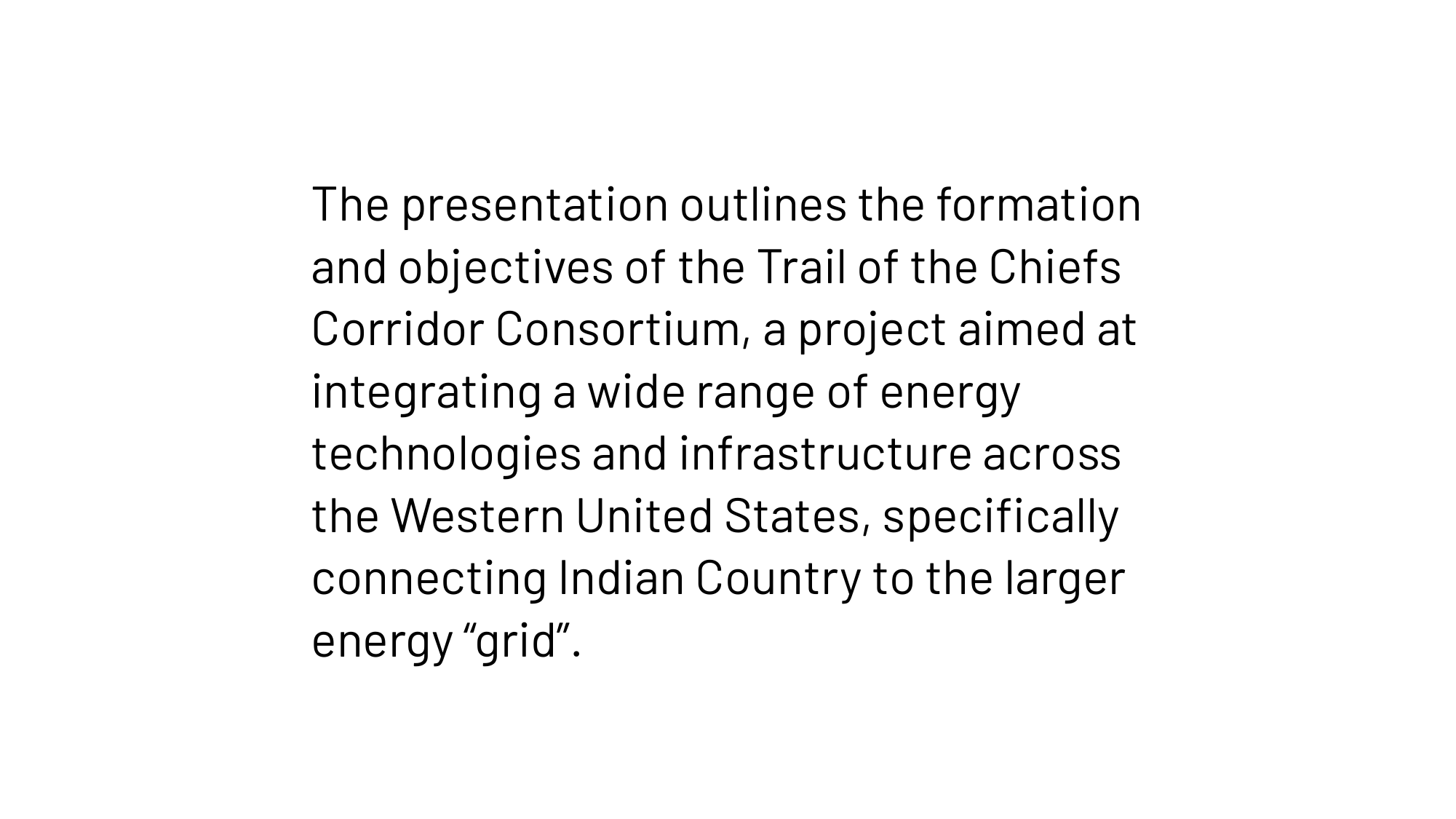

The presentation outlines the formation and objectives of the Trail of the Chiefs Corridor Consortium, a project aimed at integrating a wide range of energy technologies and infrastructure across the Western United States, specifically connecting Indian Country to the larger energy “grid”.